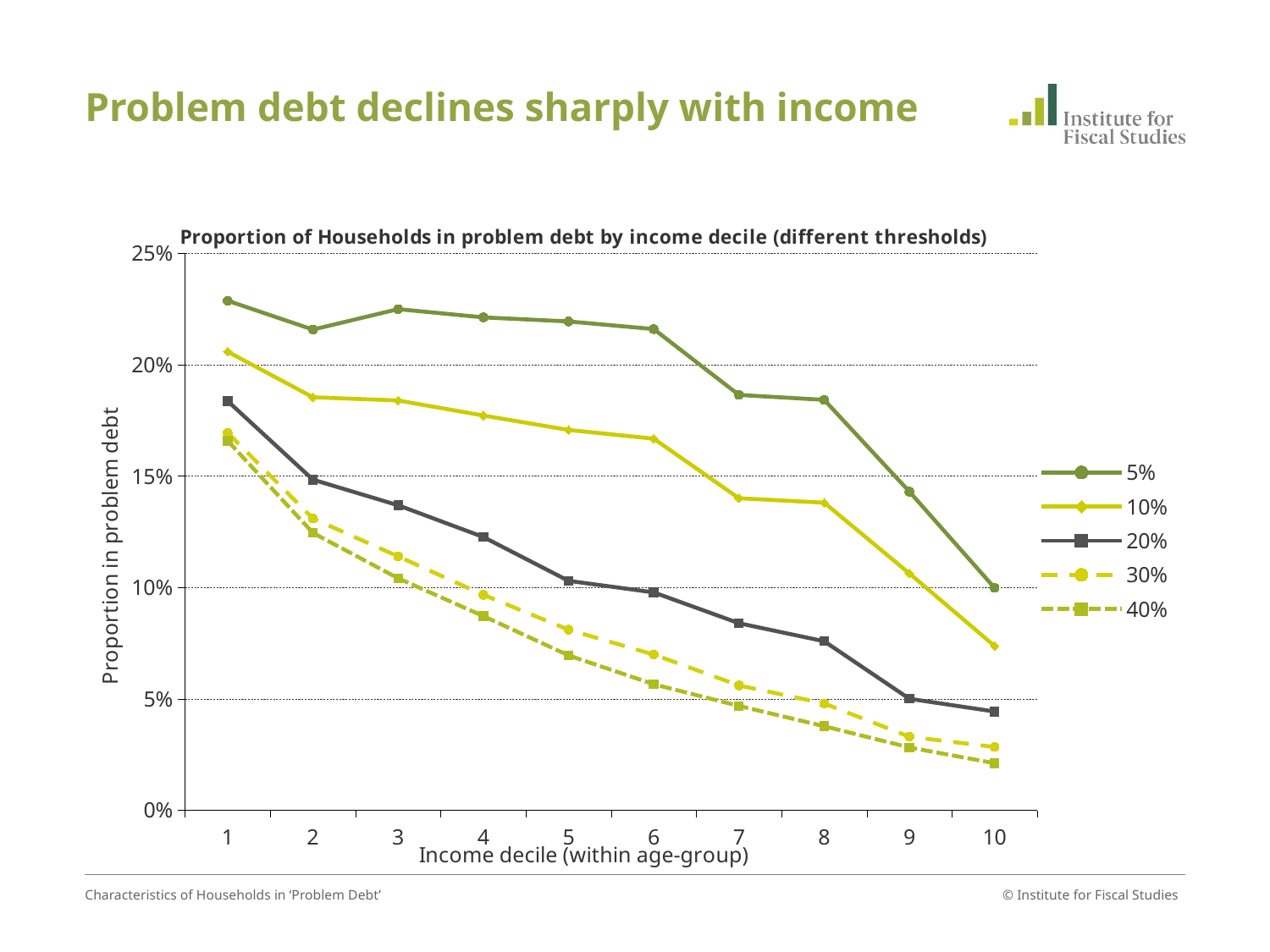

# Problem debt declines sharply with income

### Chart: Proportion of Households in problem debt by income decile (different thresholds)

| Category |  |  |  |  |  |
|---|---|---|---|---|---|
| 1 | 0.22868283092975564 | 0.205821052193642 | 0.18363410234451297 | 0.16941478848457436 | 0.16577646136283924 |
| 2 | 0.21574310958385542 | 0.18536750972271004 | 0.14837722480297133 | 0.130955502390861 | 0.1245023459196093 |
| 3 | 0.22490769624710133 | 0.18389813601970736 | 0.13688002526760087 | 0.11393892765045198 | 0.1041041463613513 |
| 4 | 0.221221148967743 | 0.17714819312095736 | 0.12262317538261444 | 0.0966800823807717 | 0.08716712892055514 |
| 5 | 0.219394966959953 | 0.17067916691303187 | 0.10297025740146602 | 0.08104350417852399 | 0.06950176507234569 |
| 6 | 0.21596713364124376 | 0.166771441698074 | 0.09779471158981325 | 0.06989715993404413 | 0.0565699599683285 |
| 7 | 0.18638917803764304 | 0.140031099319458 | 0.0839555934071546 | 0.05603731423616411 | 0.04684222117066381 |
| 8 | 0.1841898560523995 | 0.138036921620369 | 0.07585099339485182 | 0.047923631966114384 | 0.03771154955029495 |
| 9 | 0.1429979652166372 | 0.1062882542610173 | 0.050052214413881545 | 0.033002749085426455 | 0.028176771476864974 |
| 10 | 0.09981466829776806 | 0.07371345907449733 | 0.04429767653346082 | 0.02837241999804971 | 0.0211229082196951 |
Characteristics of Households in ‘Problem Debt’
© Institute for Fiscal Studies